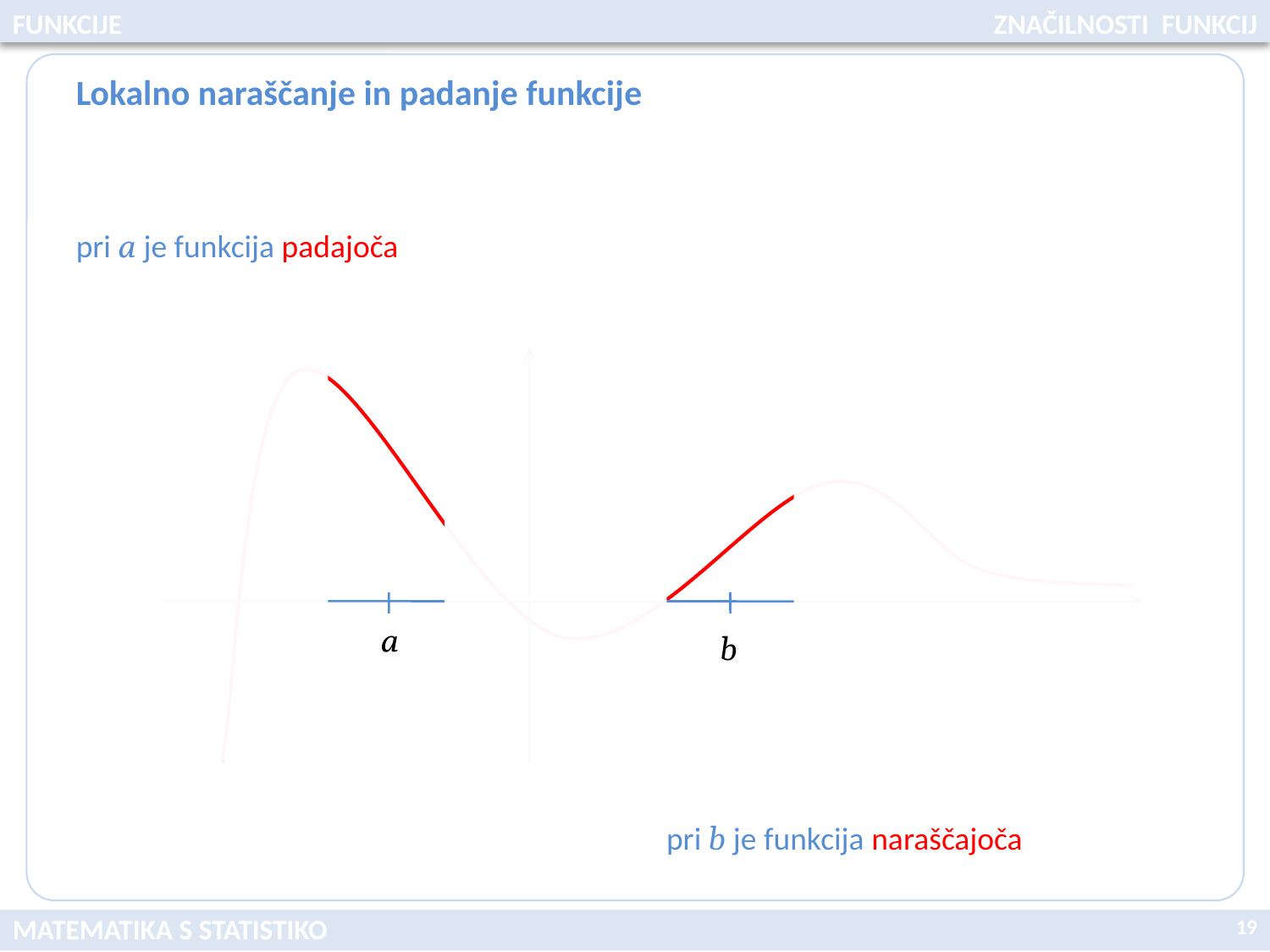

FUNKCIJE
ZNAČILNOSTI  FUNKCIJ

Lokalno naraščanje in padanje funkcije
pri a je funkcija padajoča

a
b
pri b je funkcija naraščajoča
19
MATEMATIKA S STATISTIKO